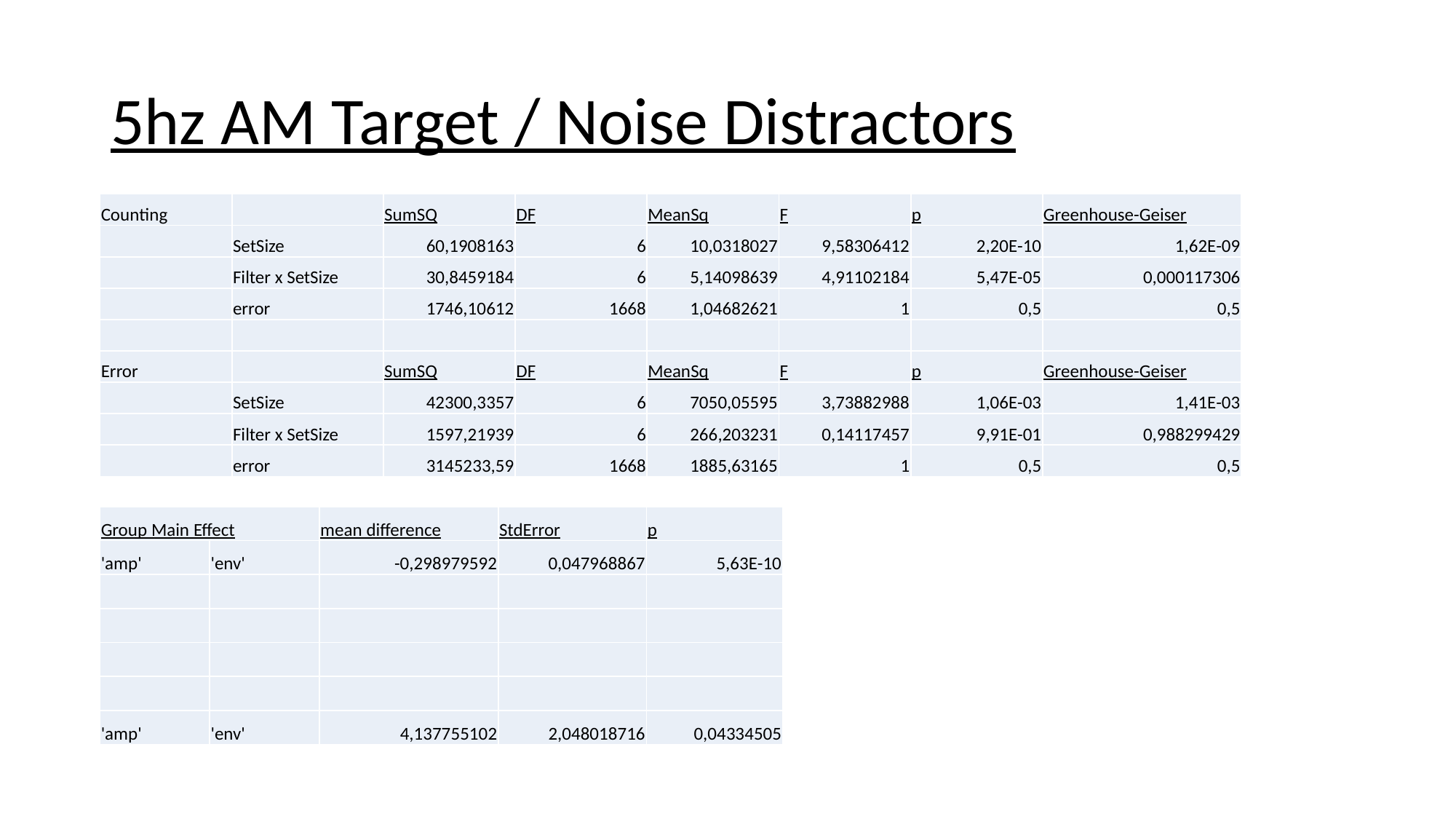

# 5hz AM Target / Noise Distractors
| Counting |  | SumSQ | DF | MeanSq | F | p | Greenhouse-Geiser |
| --- | --- | --- | --- | --- | --- | --- | --- |
|  | SetSize | 60,1908163 | 6 | 10,0318027 | 9,58306412 | 2,20E-10 | 1,62E-09 |
|  | Filter x SetSize | 30,8459184 | 6 | 5,14098639 | 4,91102184 | 5,47E-05 | 0,000117306 |
|  | error | 1746,10612 | 1668 | 1,04682621 | 1 | 0,5 | 0,5 |
|  |  |  |  |  |  |  |  |
| Error |  | SumSQ | DF | MeanSq | F | p | Greenhouse-Geiser |
|  | SetSize | 42300,3357 | 6 | 7050,05595 | 3,73882988 | 1,06E-03 | 1,41E-03 |
|  | Filter x SetSize | 1597,21939 | 6 | 266,203231 | 0,14117457 | 9,91E-01 | 0,988299429 |
|  | error | 3145233,59 | 1668 | 1885,63165 | 1 | 0,5 | 0,5 |
| Group Main Effect |  | mean difference | StdError | p |
| --- | --- | --- | --- | --- |
| 'amp' | 'env' | -0,298979592 | 0,047968867 | 5,63E-10 |
|  |  |  |  |  |
|  |  |  |  |  |
|  |  |  |  |  |
|  |  |  |  |  |
| 'amp' | 'env' | 4,137755102 | 2,048018716 | 0,04334505 |